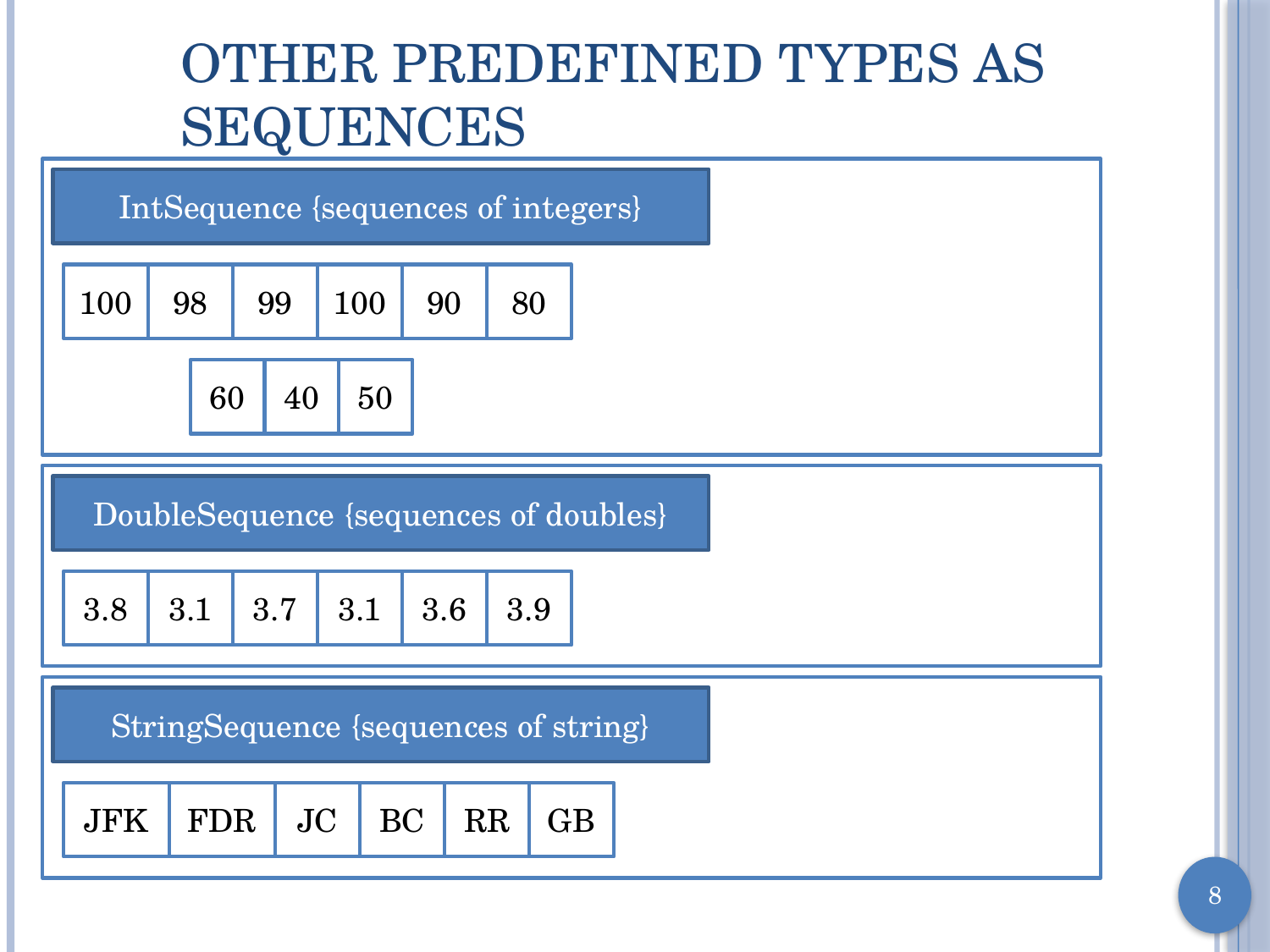

# Other Predefined Types as Sequences

IntSequence {sequences of integers}
100
98
99
100
90
80
60
40
50

DoubleSequence {sequences of doubles}
3.8
3.1
3.7
3.1
3.6
3.9

StringSequence {sequences of string}
JFK
FDR
JC
BC
RR
GB